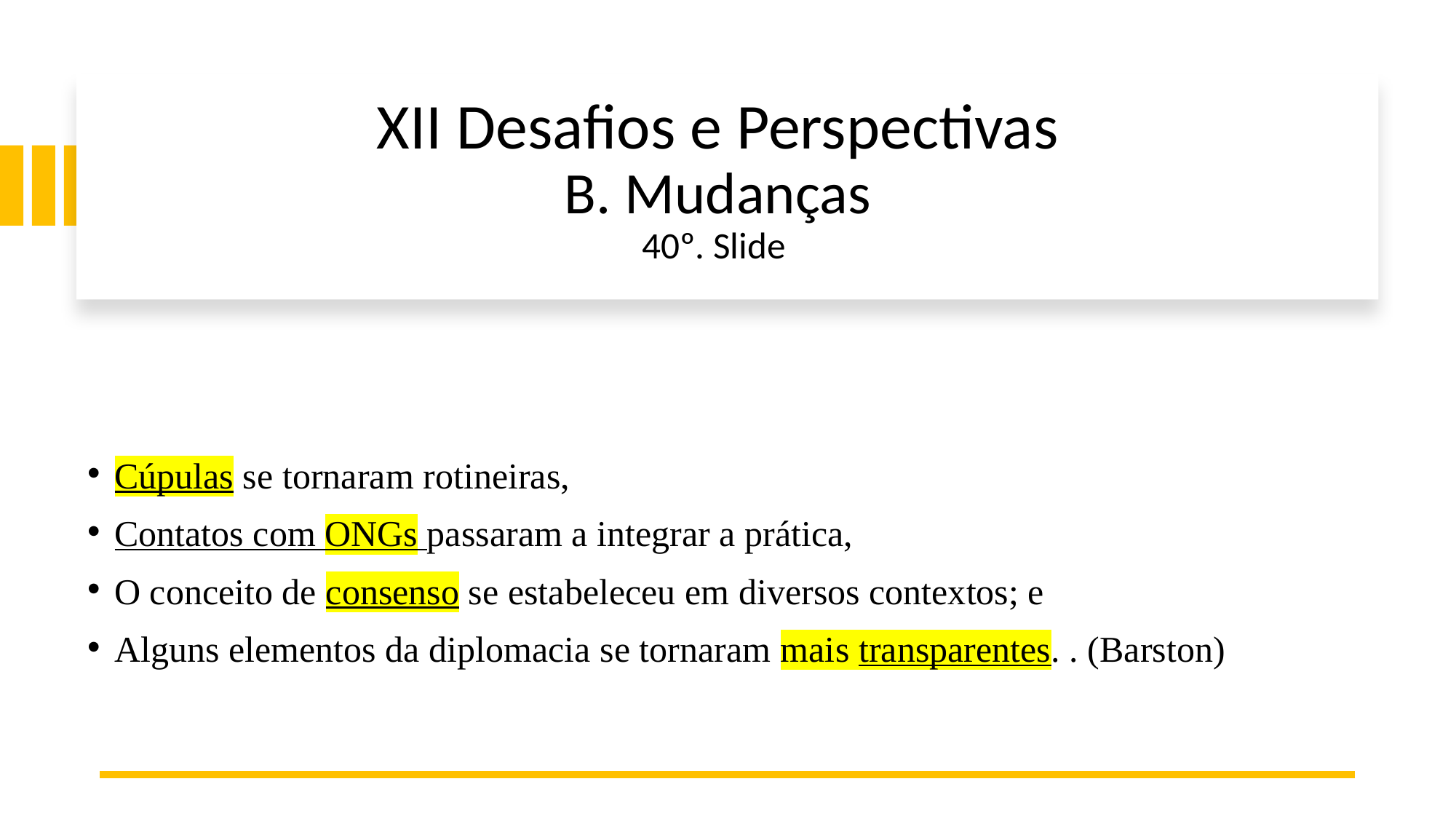

# XII Desafios e Perspectivas B. Mudanças 40º. Slide

Cúpulas se tornaram rotineiras,
Contatos com ONGs passaram a integrar a prática,
O conceito de consenso se estabeleceu em diversos contextos; e
Alguns elementos da diplomacia se tornaram mais transparentes. . (Barston)